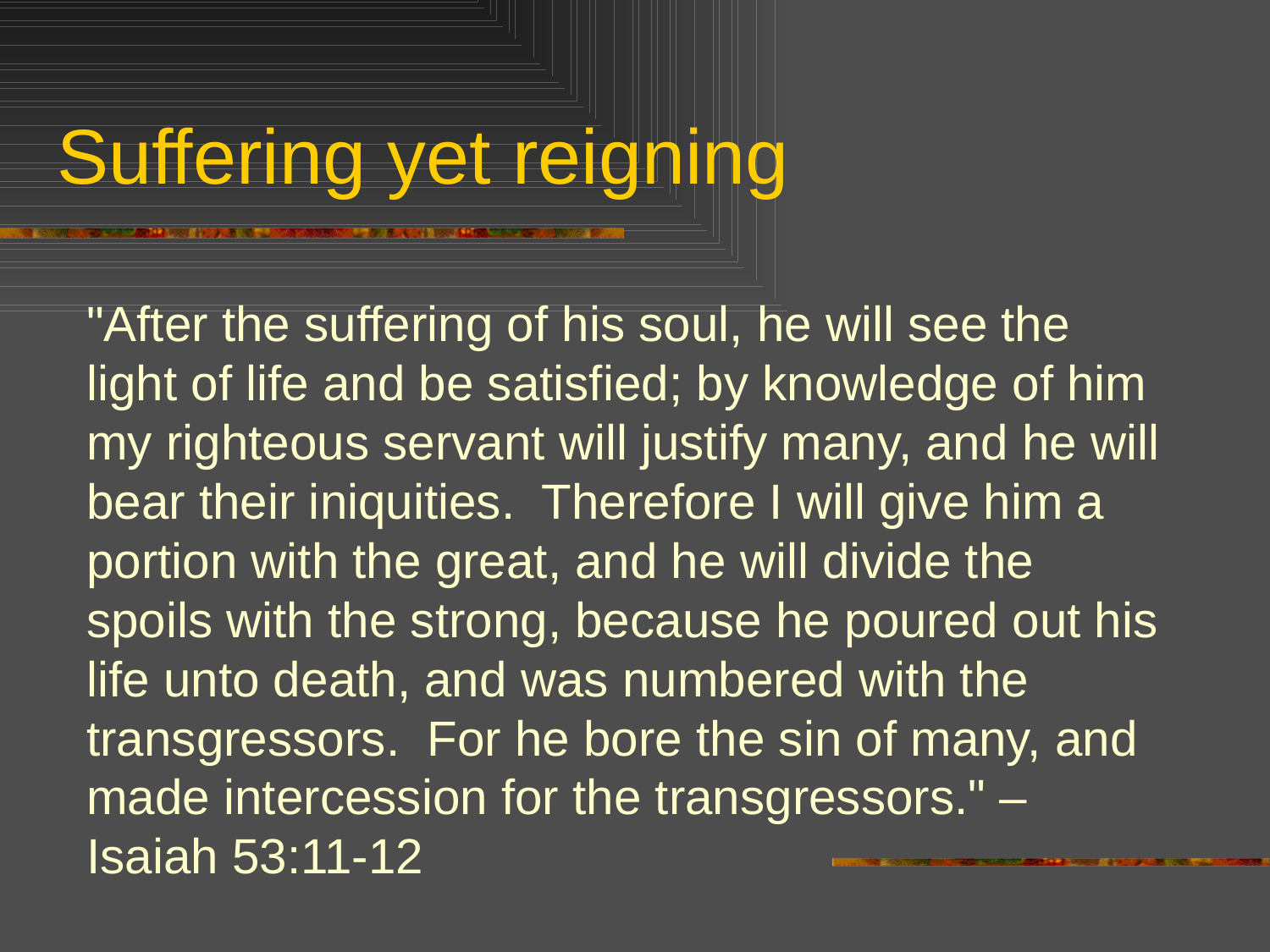

# Suffering yet reigning
"After the suffering of his soul, he will see the light of life and be satisfied; by knowledge of him my righteous servant will justify many, and he will bear their iniquities.  Therefore I will give him a portion with the great, and he will divide the spoils with the strong, because he poured out his life unto death, and was numbered with the transgressors.  For he bore the sin of many, and made intercession for the transgressors." – Isaiah 53:11-12